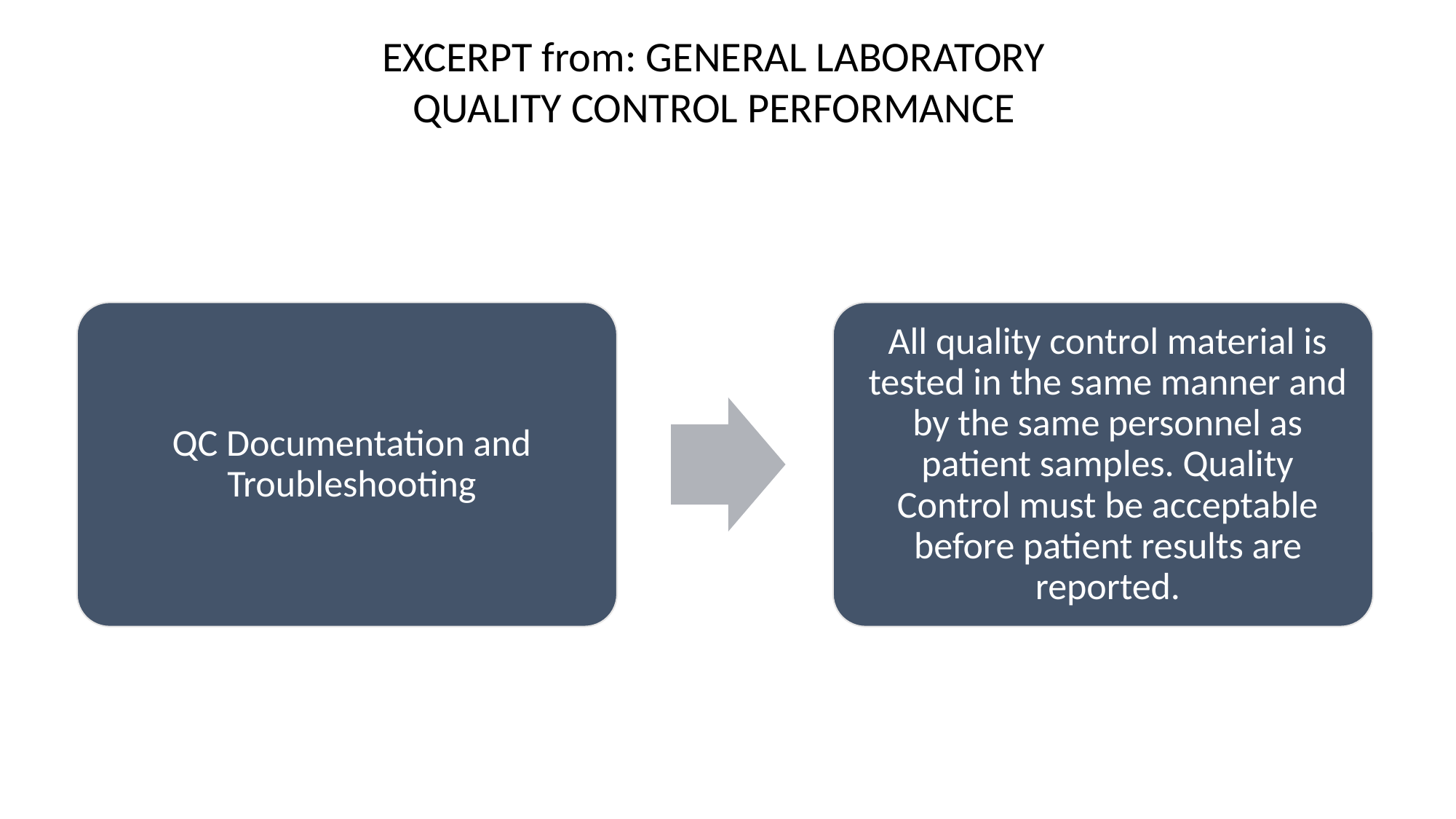

EXCERPT from: GENERAL LABORATORY QUALITY CONTROL PERFORMANCE
QC Documentation and Troubleshooting

All quality control material is tested in the same manner and by the same personnel as patient samples. Quality Control must be acceptable before patient results are reported.